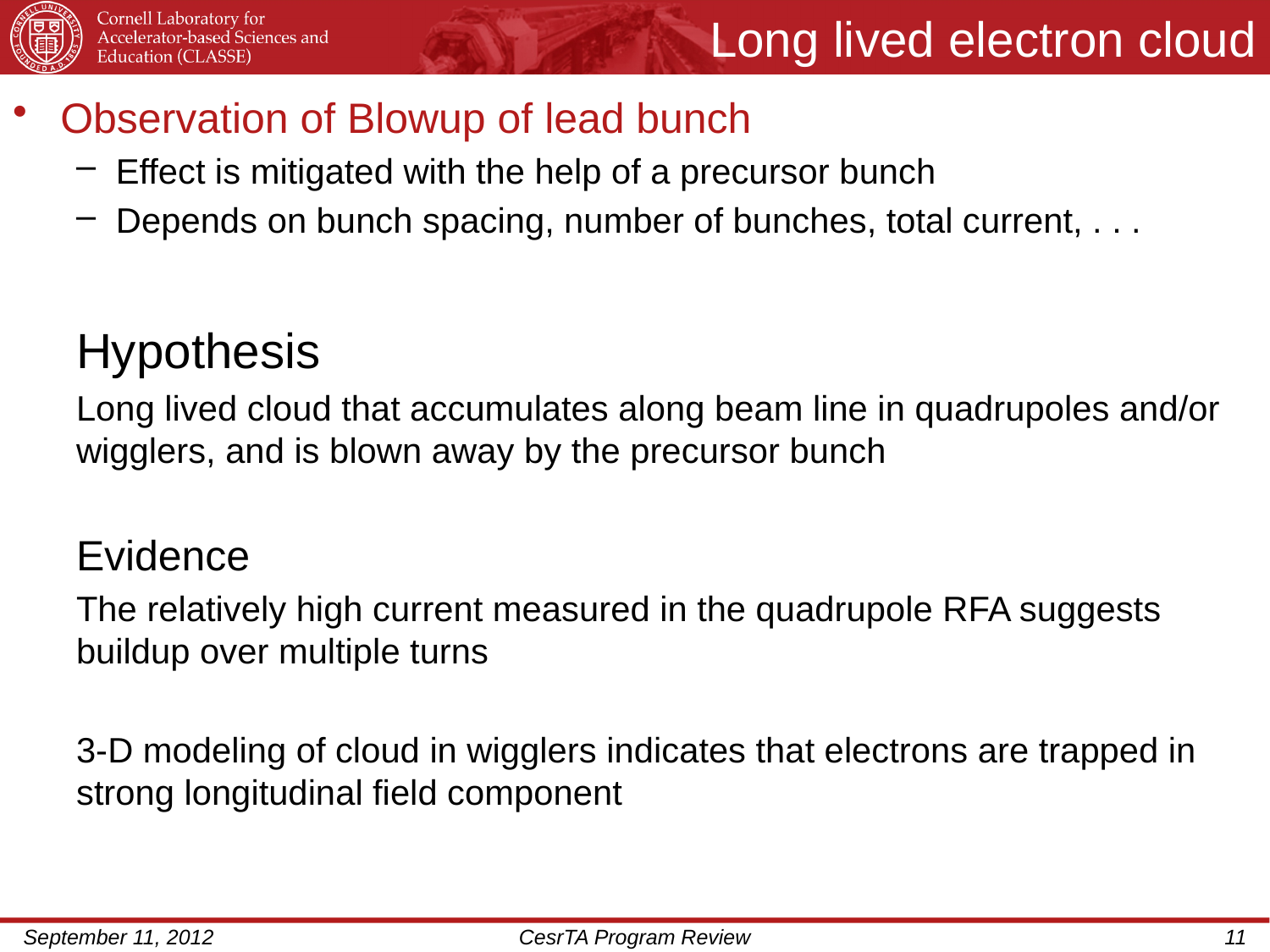

# Long lived electron cloud
Observation of Blowup of lead bunch
Effect is mitigated with the help of a precursor bunch
Depends on bunch spacing, number of bunches, total current, . . .

Hypothesis
Long lived cloud that accumulates along beam line in quadrupoles and/or wigglers, and is blown away by the precursor bunch

Evidence
The relatively high current measured in the quadrupole RFA suggests buildup over multiple turns

3-D modeling of cloud in wigglers indicates that electrons are trapped in strong longitudinal field component

September 11, 2012
CesrTA Program Review
11